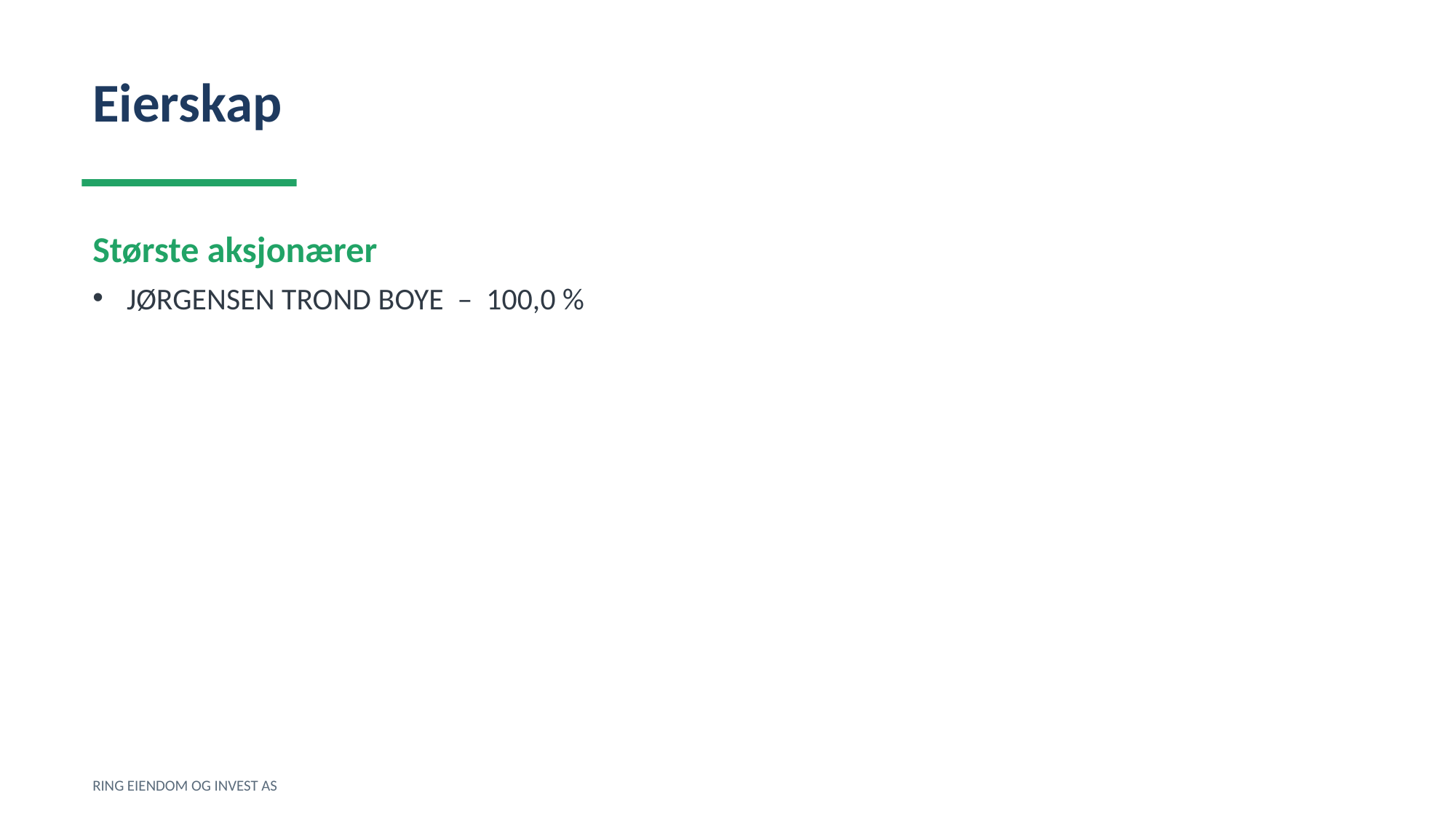

Eierskap

Største aksjonærer
JØRGENSEN TROND BOYE  –  100,0 %
RING EIENDOM OG INVEST AS